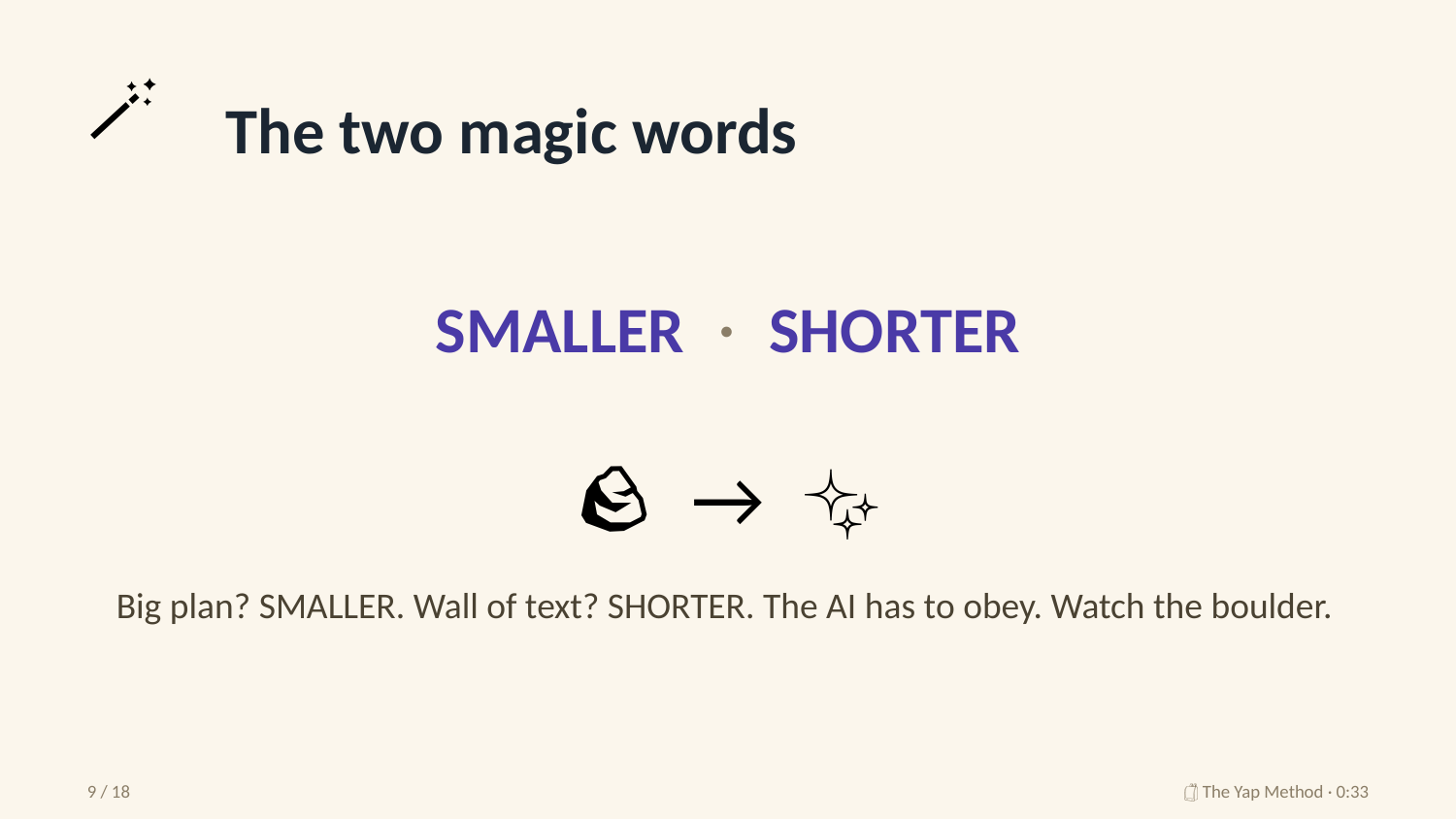

🪄
The two magic words
SMALLER  ·  SHORTER
🪨  →  ✨
Big plan? SMALLER. Wall of text? SHORTER. The AI has to obey. Watch the boulder.
9 / 18
🎒 The Yap Method · 0:33